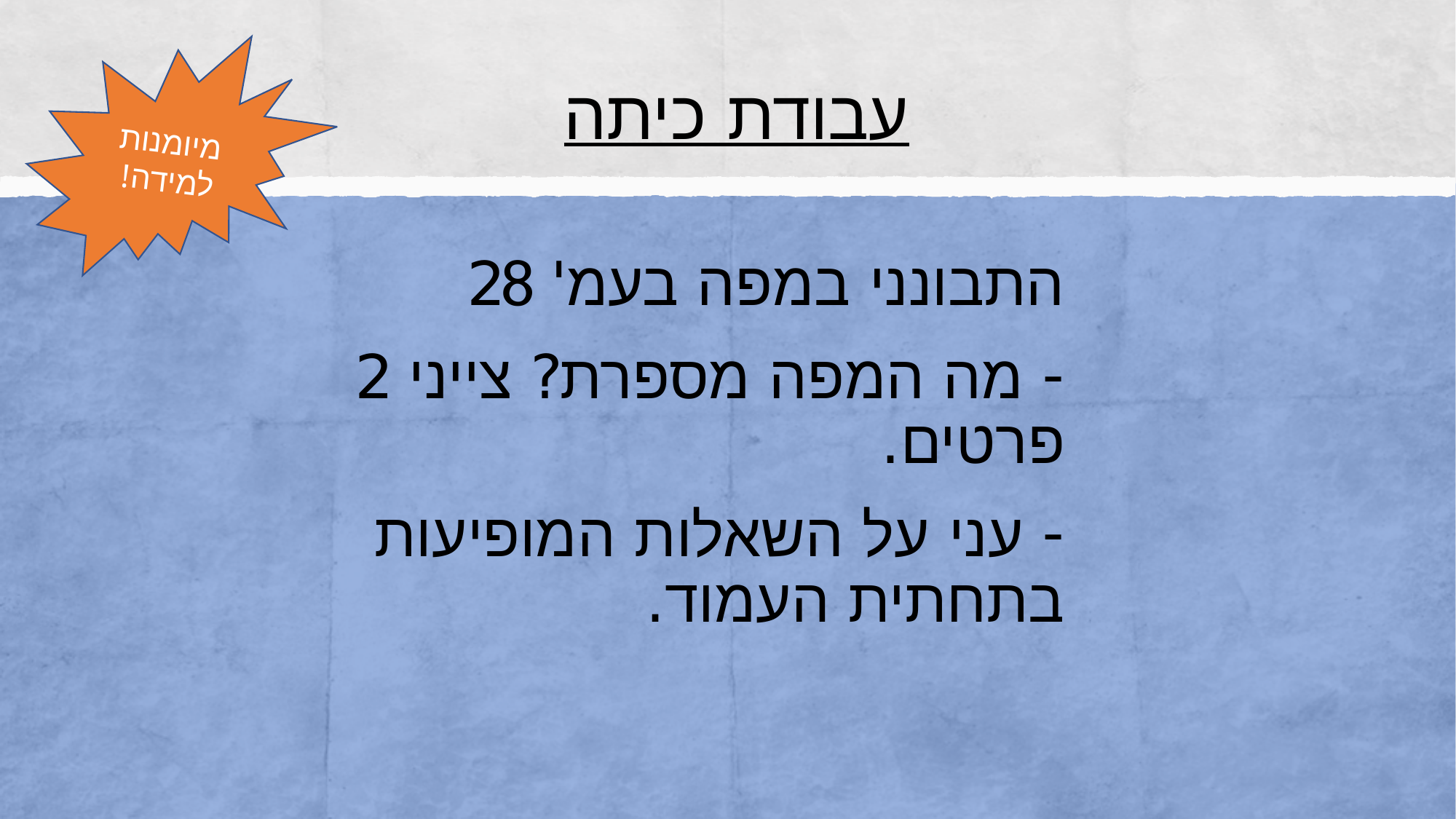

# עבודת כיתה
מיומנות למידה!

התבונני במפה בעמ' 28
- מה המפה מספרת? צייני 2 פרטים.
- עני על השאלות המופיעות בתחתית העמוד.